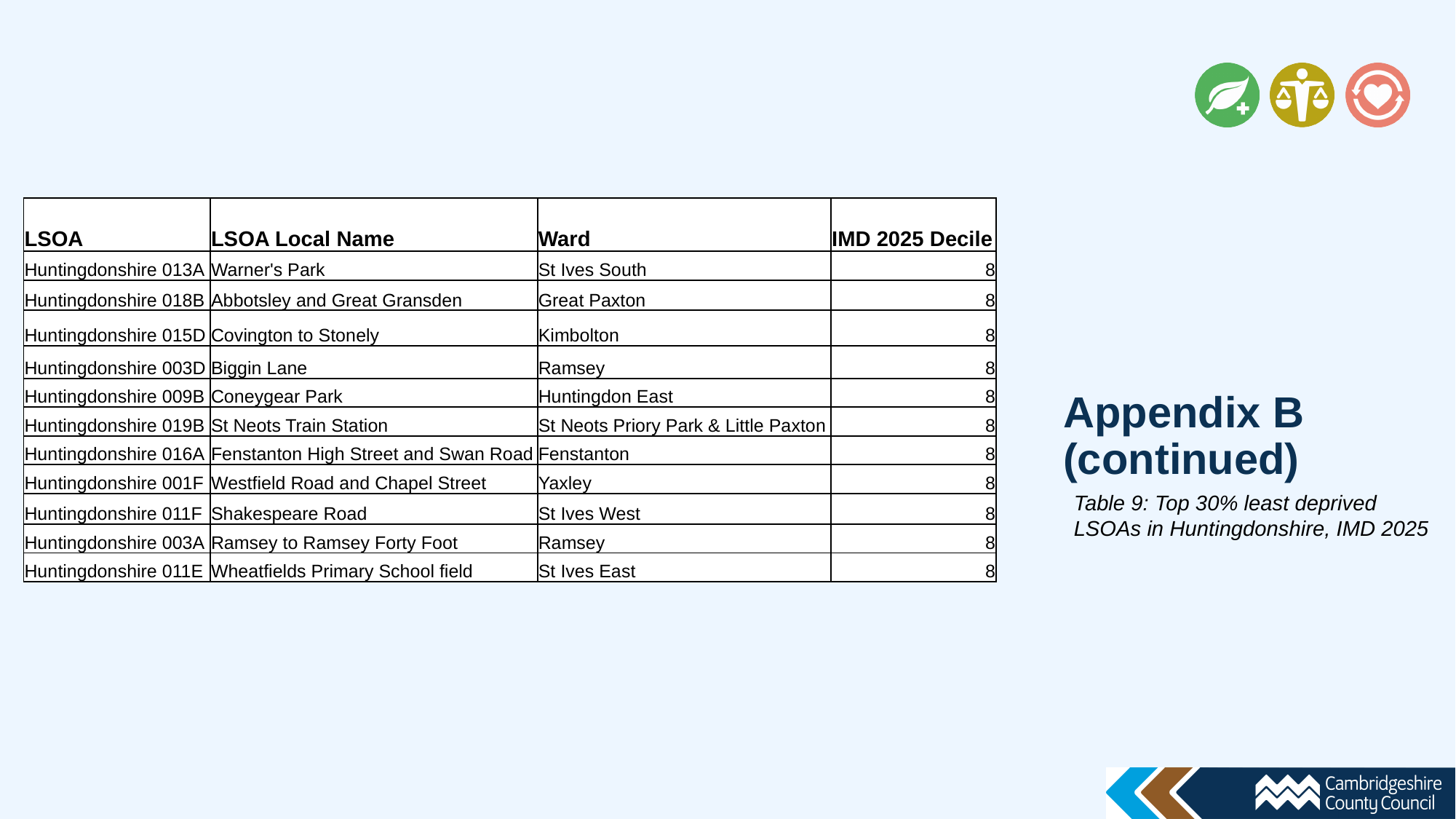

| LSOA | LSOA Local Name | Ward | IMD 2025 Decile |
| --- | --- | --- | --- |
| Huntingdonshire 013A | Warner's Park | St Ives South | 8 |
| Huntingdonshire 018B | Abbotsley and Great Gransden | Great Paxton | 8 |
| Huntingdonshire 015D | Covington to Stonely | Kimbolton | 8 |
| Huntingdonshire 003D | Biggin Lane | Ramsey | 8 |
| Huntingdonshire 009B | Coneygear Park | Huntingdon East | 8 |
| Huntingdonshire 019B | St Neots Train Station | St Neots Priory Park & Little Paxton | 8 |
| Huntingdonshire 016A | Fenstanton High Street and Swan Road | Fenstanton | 8 |
| Huntingdonshire 001F | Westfield Road and Chapel Street | Yaxley | 8 |
| Huntingdonshire 011F | Shakespeare Road | St Ives West | 8 |
| Huntingdonshire 003A | Ramsey to Ramsey Forty Foot | Ramsey | 8 |
| Huntingdonshire 011E | Wheatfields Primary School field | St Ives East | 8 |
Appendix B (continued)
Table 9: Top 30% least deprived LSOAs in Huntingdonshire, IMD 2025